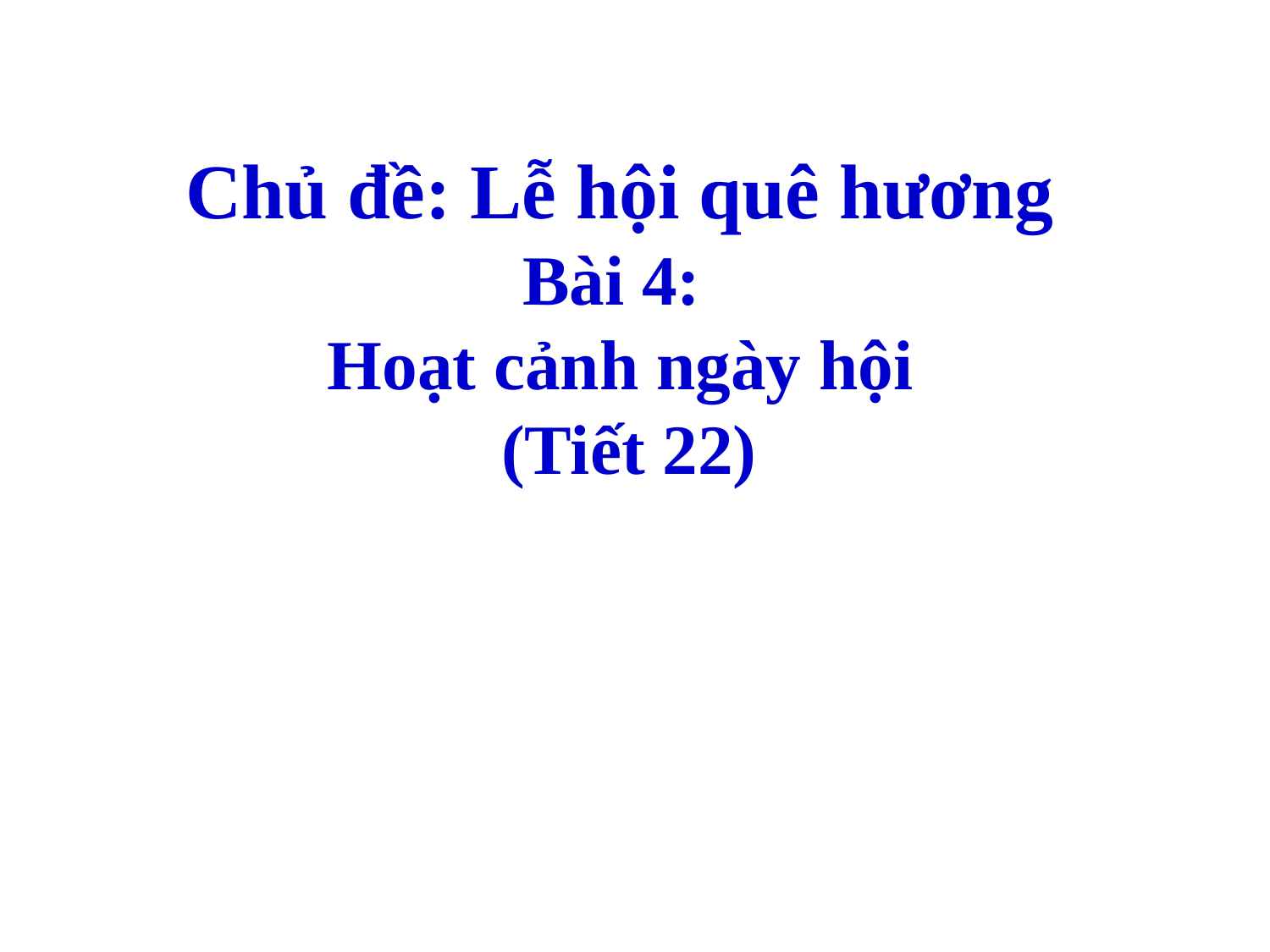

Chủ đề: Lễ hội quê hương
Bài 4:
Hoạt cảnh ngày hội
 (Tiết 22)